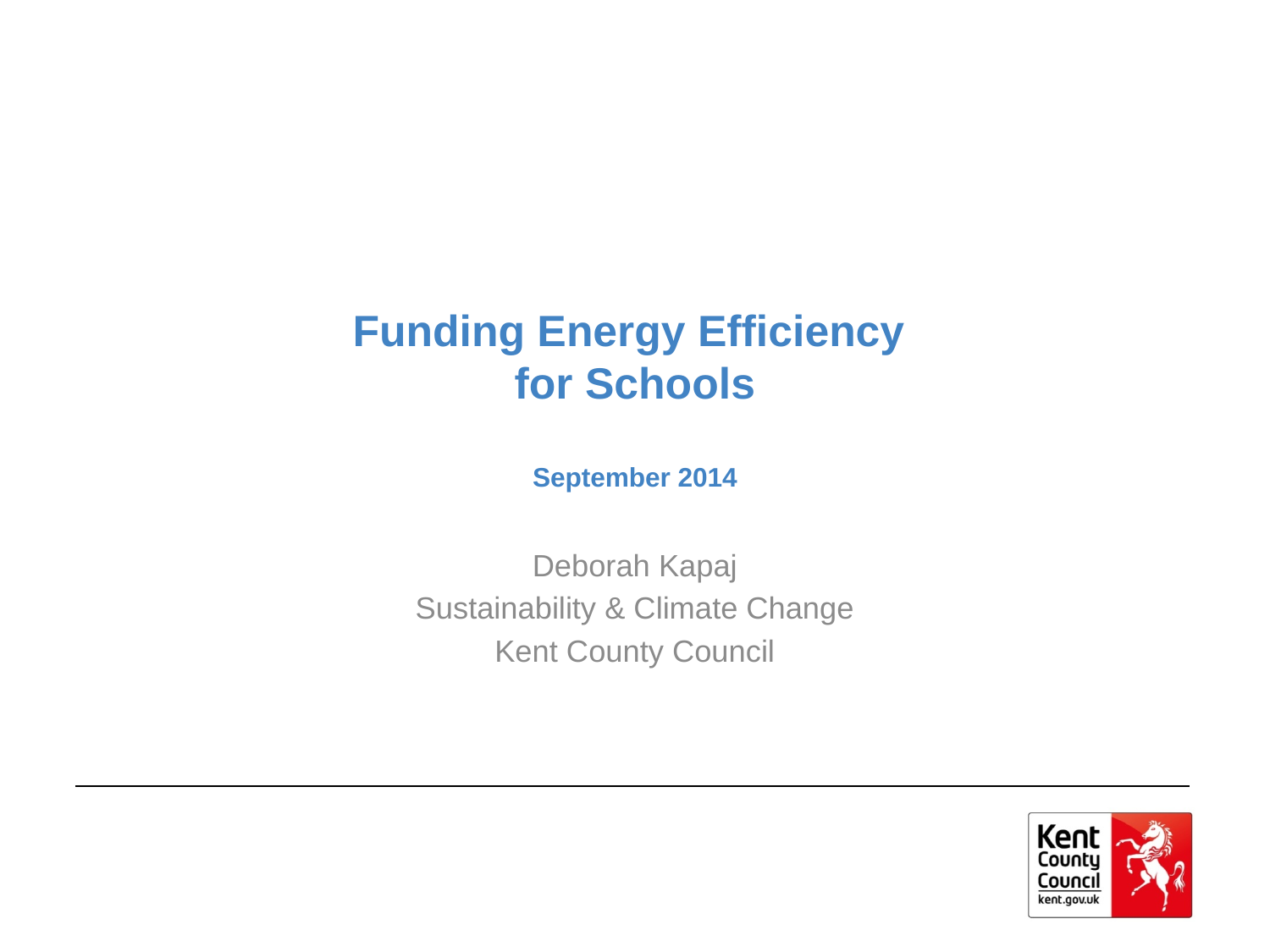

# Funding Energy Efficiency for Schools September 2014
Deborah Kapaj
Sustainability & Climate Change
Kent County Council